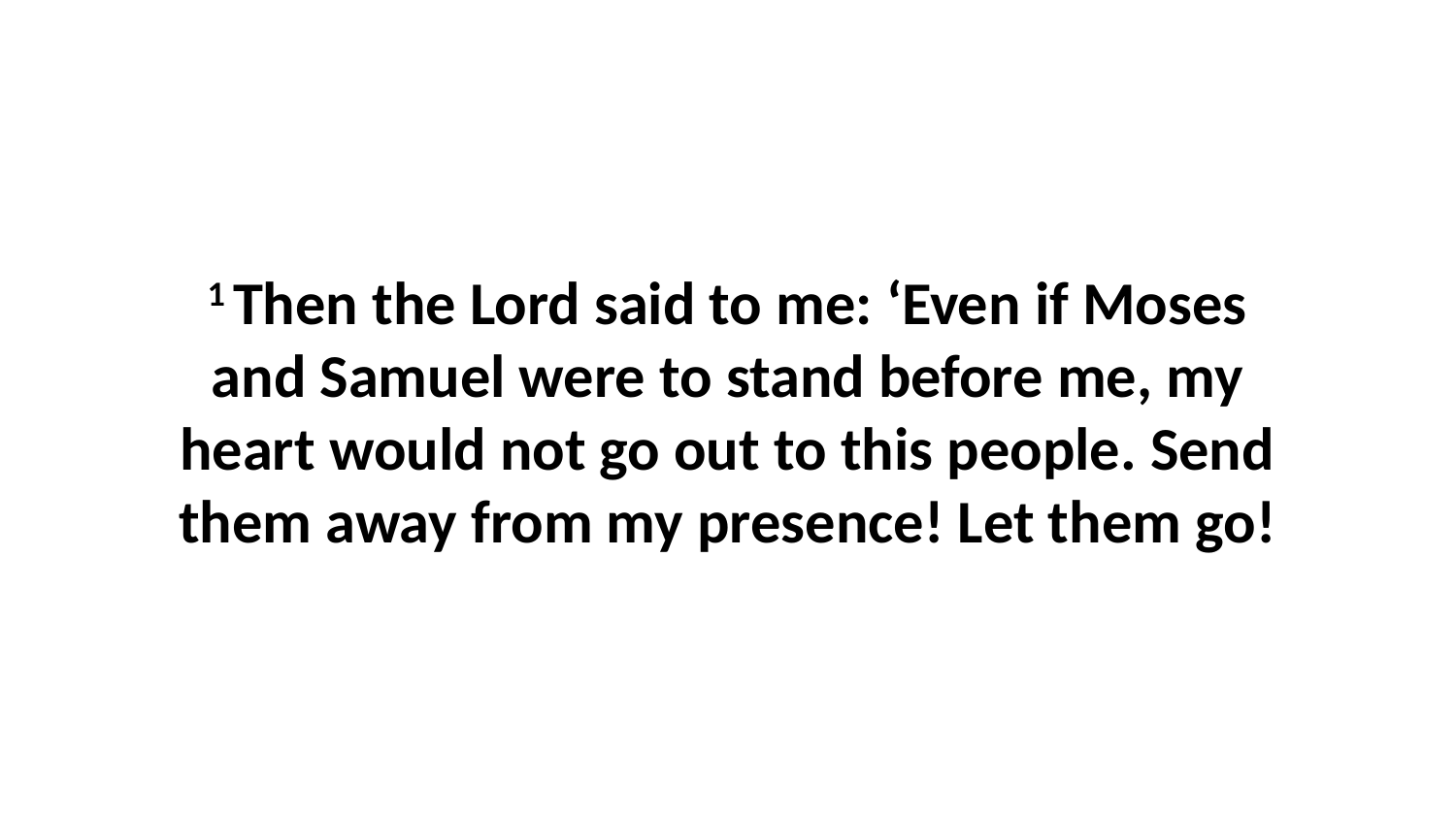

1 Then the Lord said to me: ‘Even if Moses and Samuel were to stand before me, my heart would not go out to this people. Send them away from my presence! Let them go!